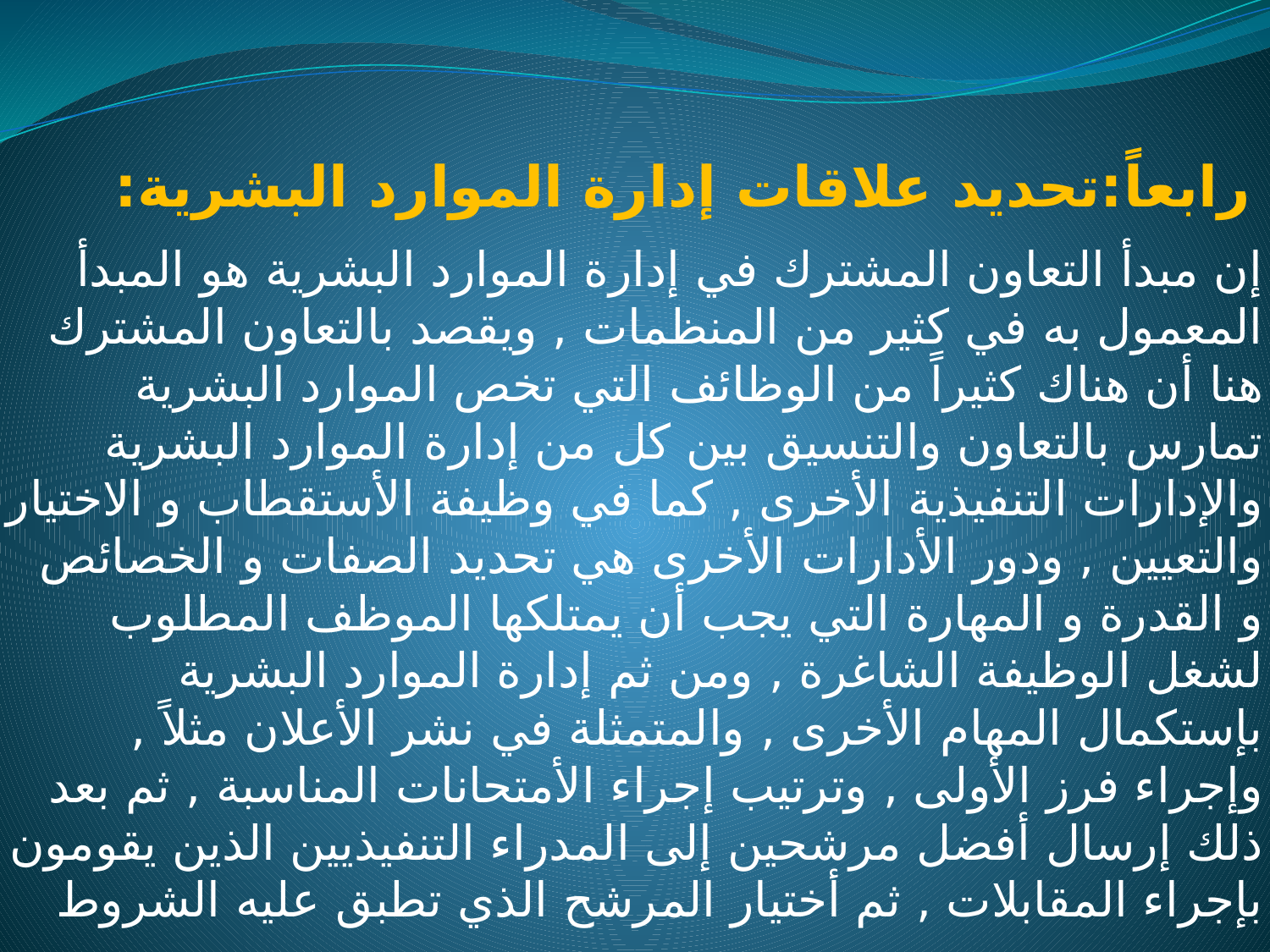

# رابعاً:تحديد علاقات إدارة الموارد البشرية:
إن مبدأ التعاون المشترك في إدارة الموارد البشرية هو المبدأ المعمول به في كثير من المنظمات , ويقصد بالتعاون المشترك هنا أن هناك كثيراً من الوظائف التي تخص الموارد البشرية تمارس بالتعاون والتنسيق بين كل من إدارة الموارد البشرية والإدارات التنفيذية الأخرى , كما في وظيفة الأستقطاب و الاختيار والتعيين , ودور الأدارات الأخرى هي تحديد الصفات و الخصائص و القدرة و المهارة التي يجب أن يمتلكها الموظف المطلوب لشغل الوظيفة الشاغرة , ومن ثم إدارة الموارد البشرية بإستكمال المهام الأخرى , والمتمثلة في نشر الأعلان مثلاً , وإجراء فرز الأولى , وترتيب إجراء الأمتحانات المناسبة , ثم بعد ذلك إرسال أفضل مرشحين إلى المدراء التنفيذيين الذين يقومون بإجراء المقابلات , ثم أختيار المرشح الذي تطبق عليه الشروط